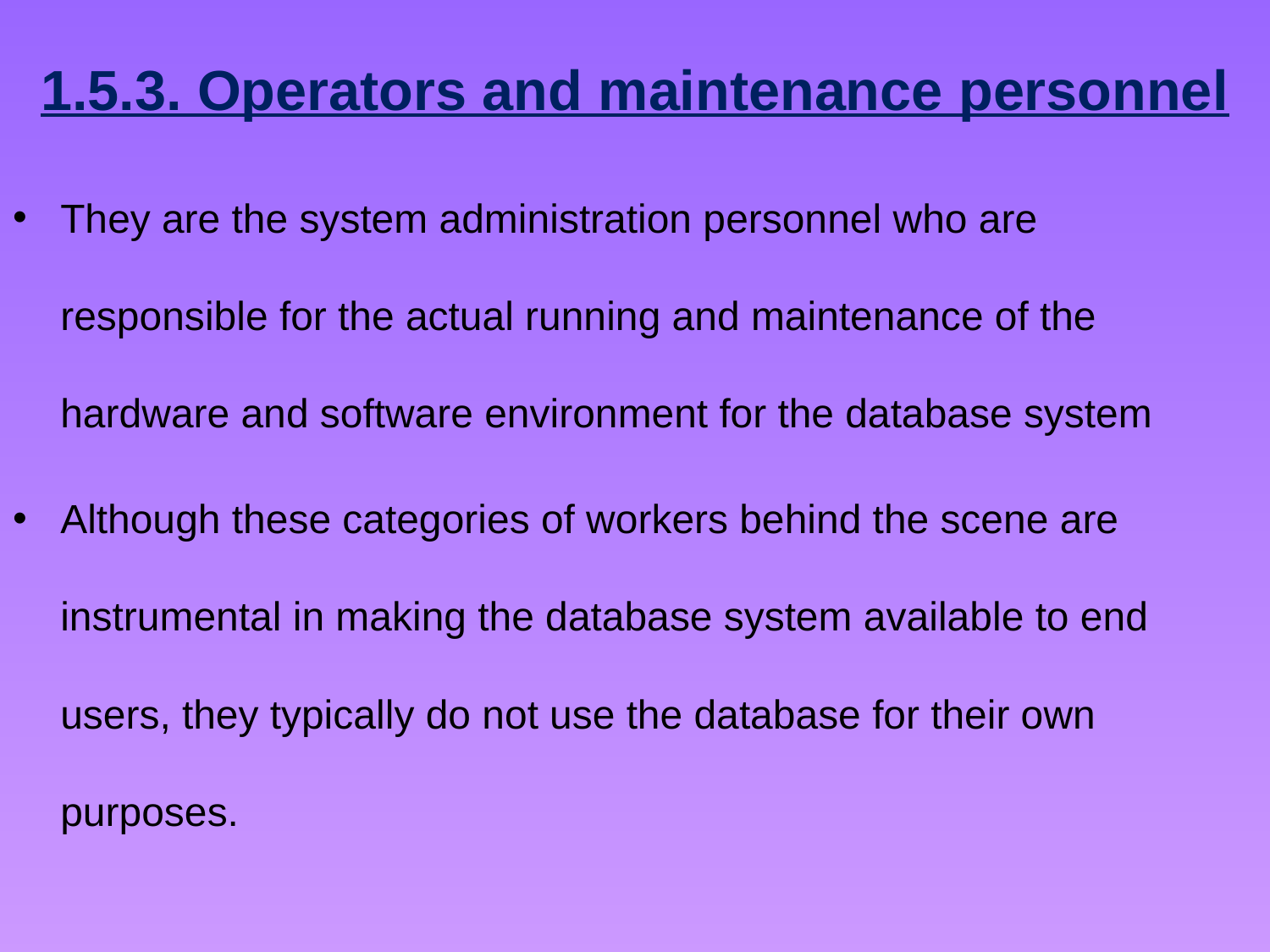

# 1.5.3. Operators and maintenance personnel
They are the system administration personnel who are responsible for the actual running and maintenance of the hardware and software environment for the database system
Although these categories of workers behind the scene are instrumental in making the database system available to end users, they typically do not use the database for their own purposes.